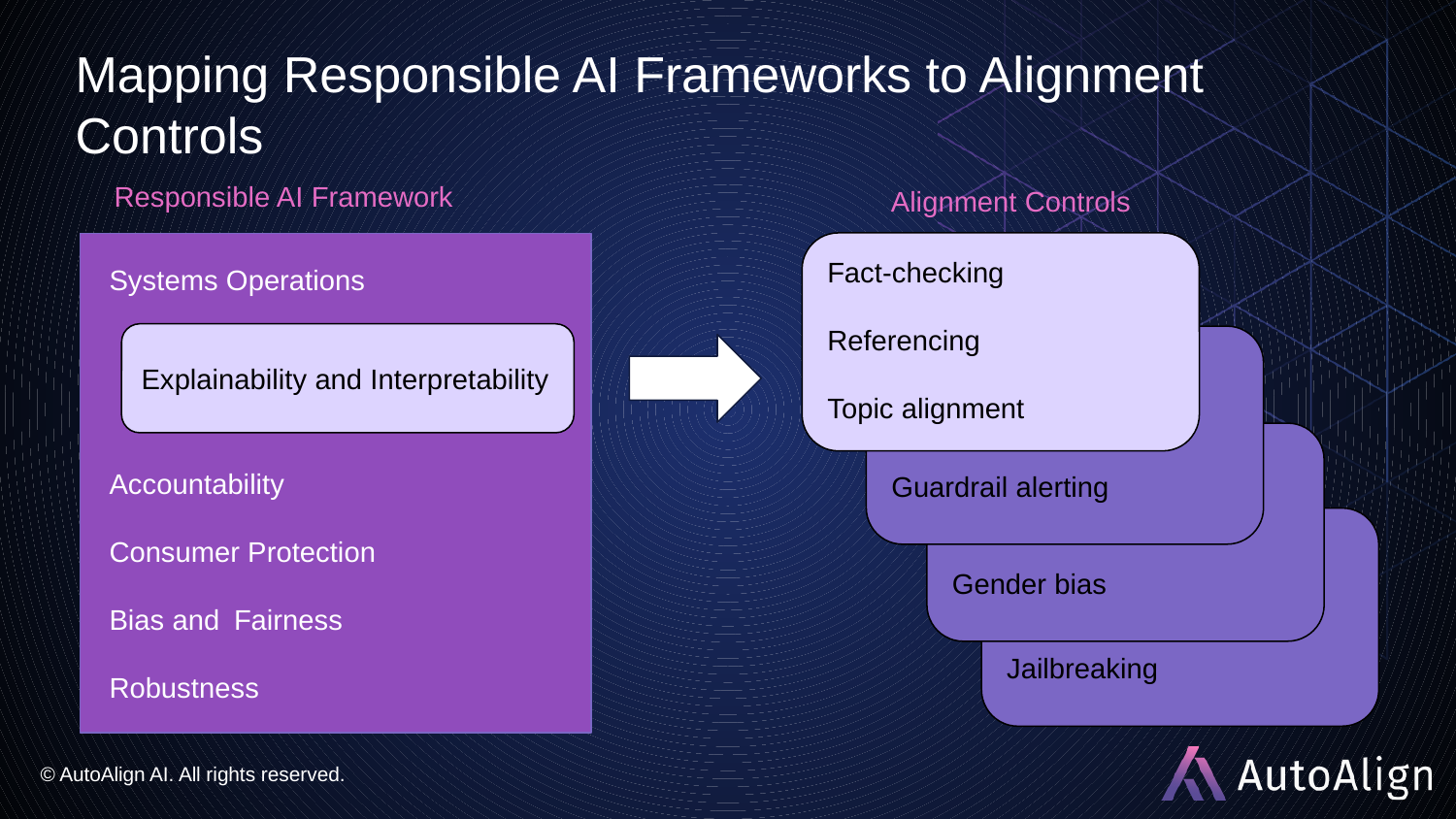

# Mapping Responsible AI Frameworks to Alignment Controls
Responsible AI Framework
Alignment Controls

Fact-checking

Referencing

Topic alignment

Systems Operations

Accountability

Consumer Protection

Bias and Fairness

Robustness
Explainability and Interpretability

Fact-checking

Referencing

Guardrail alerting

Gender bias

Jailbreaking